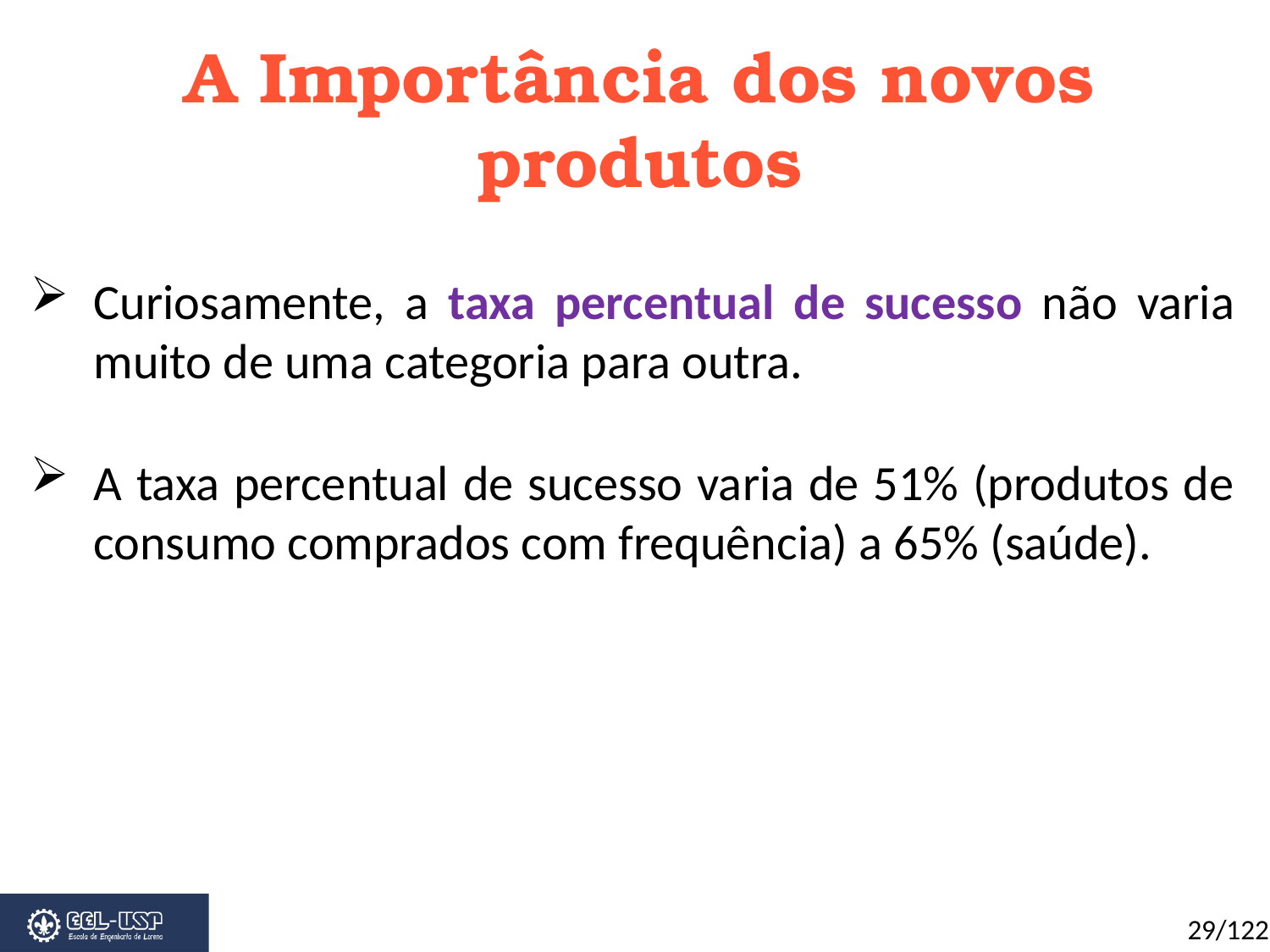

A Importância dos novos produtos
Curiosamente, a taxa percentual de sucesso não varia muito de uma categoria para outra.

A taxa percentual de sucesso varia de 51% (produtos de consumo comprados com frequência) a 65% (saúde).

29/122